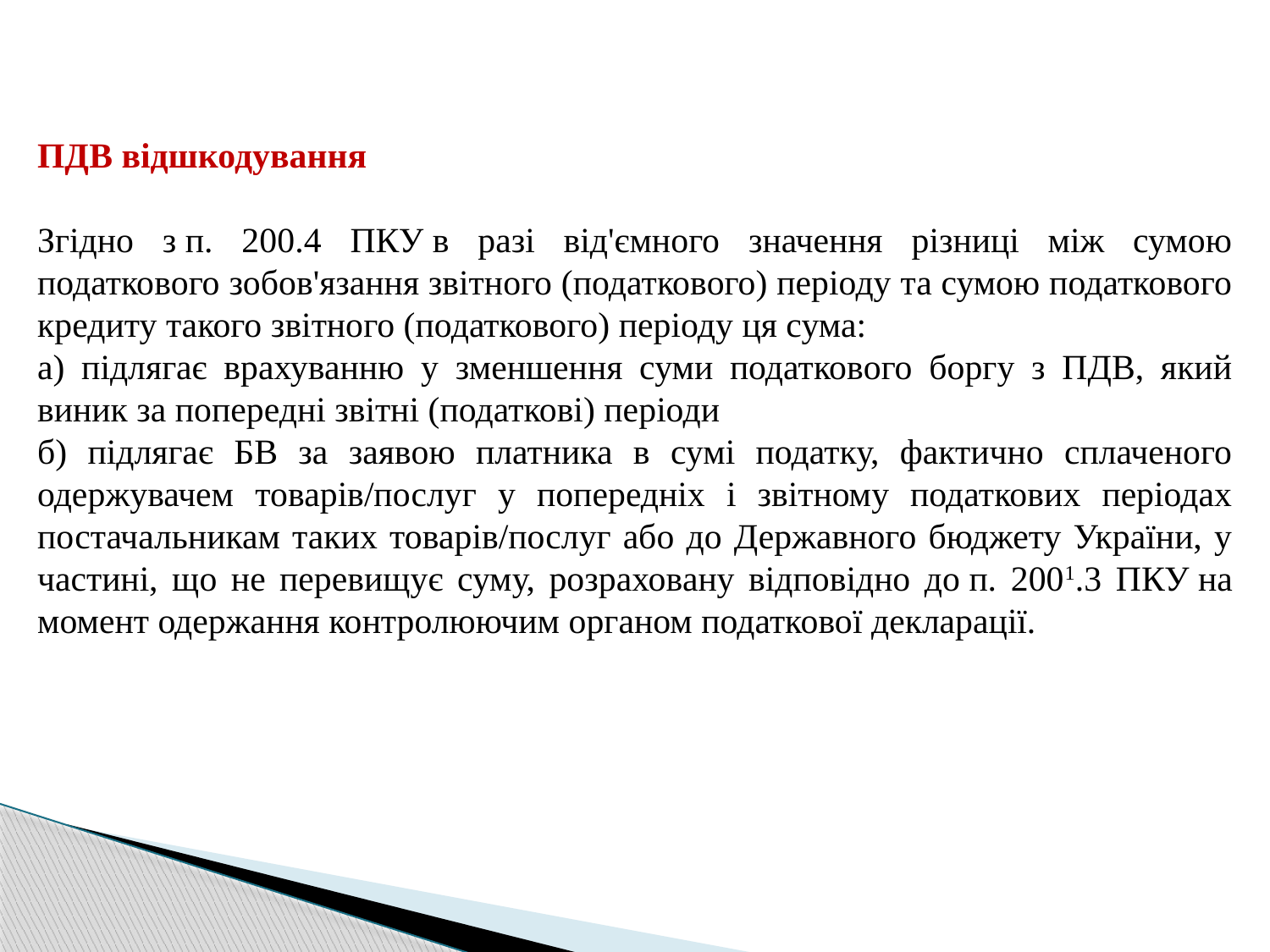

ПДВ відшкодування

Згідно з п. 200.4 ПКУ в разі від'ємного значення різниці між сумою податкового зобов'язання звітного (податкового) періоду та сумою податкового кредиту такого звітного (податкового) періоду ця сума:
а) підлягає врахуванню у зменшення суми податкового боргу з ПДВ, який виник за попередні звітні (податкові) періоди
б) підлягає БВ за заявою платника в сумі податку, фактично сплаченого одержувачем товарів/послуг у попередніх і звітному податкових періодах постачальникам таких товарів/послуг або до Державного бюджету України, у частині, що не перевищує суму, розраховану відповідно до п. 2001.3 ПКУ на момент одержання контролюючим органом податкової декларації.